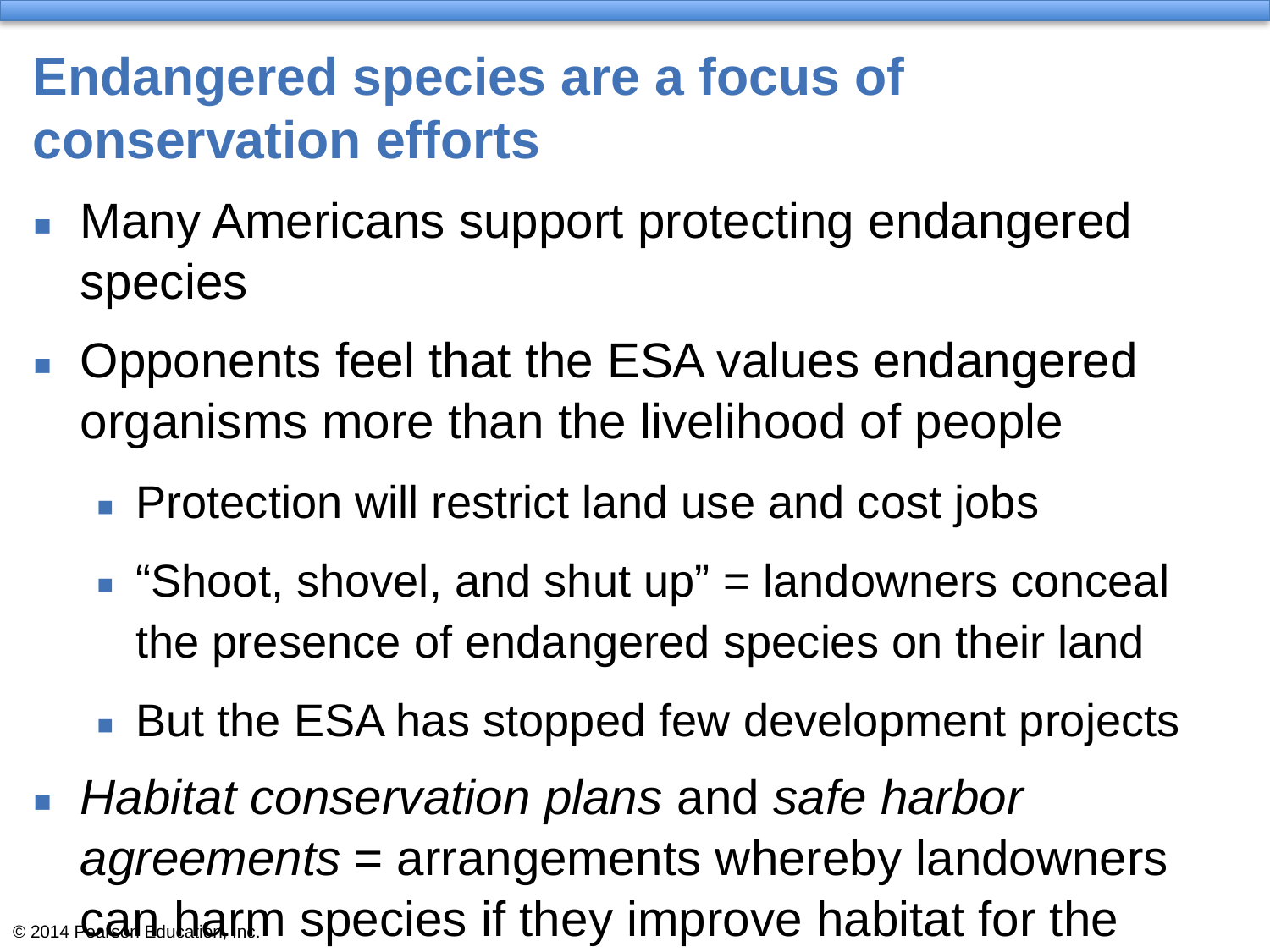

# Endangered species are a focus of conservation efforts
Many Americans support protecting endangered species
Opponents feel that the ESA values endangered organisms more than the livelihood of people
Protection will restrict land use and cost jobs
“Shoot, shovel, and shut up” = landowners conceal the presence of endangered species on their land
But the ESA has stopped few development projects
Habitat conservation plans and safe harbor agreements = arrangements whereby landowners can harm species if they improve habitat for the species in other places